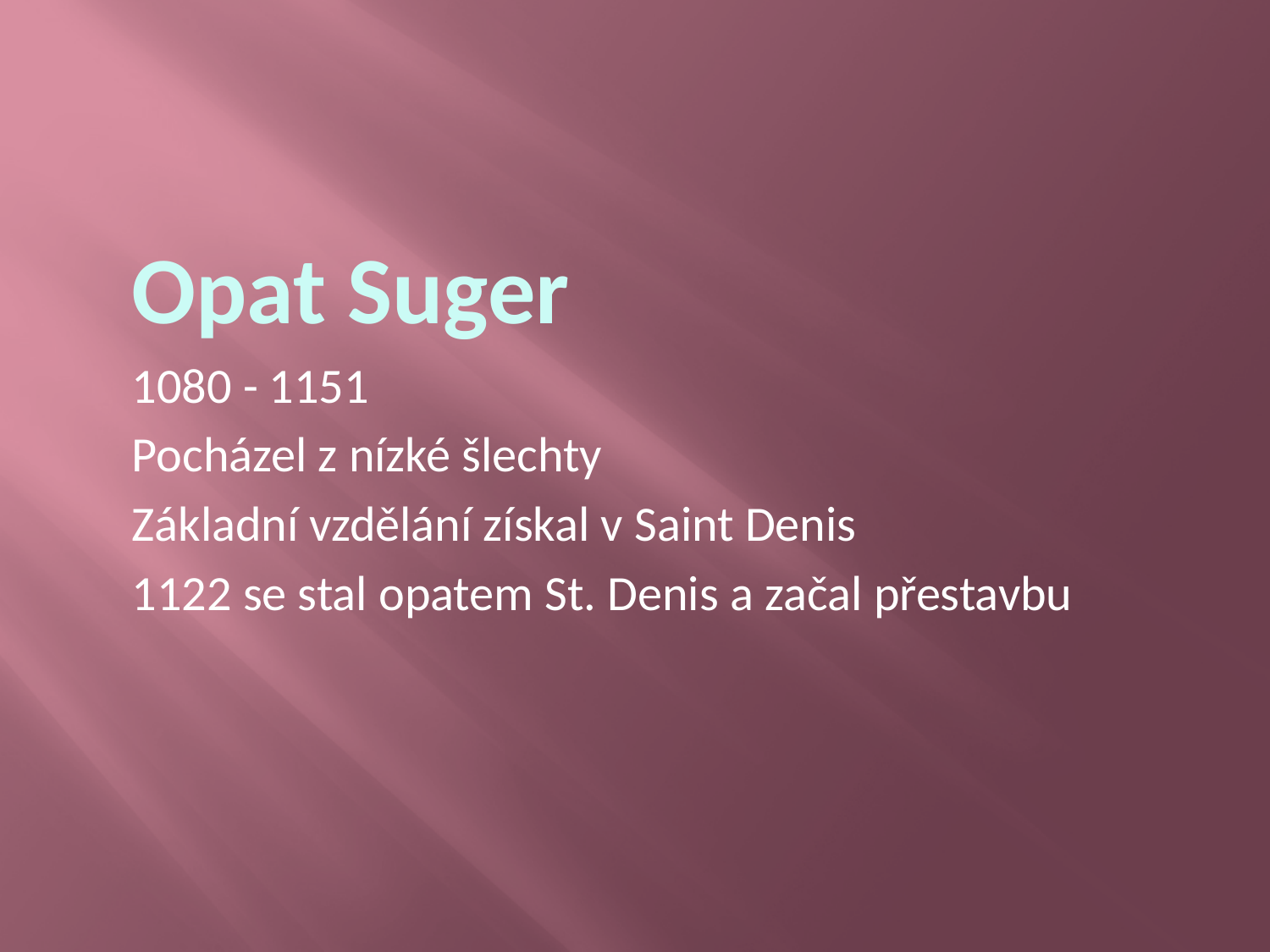

# Opat Suger
1080 - 1151
Pocházel z nízké šlechty
Základní vzdělání získal v Saint Denis
1122 se stal opatem St. Denis a začal přestavbu